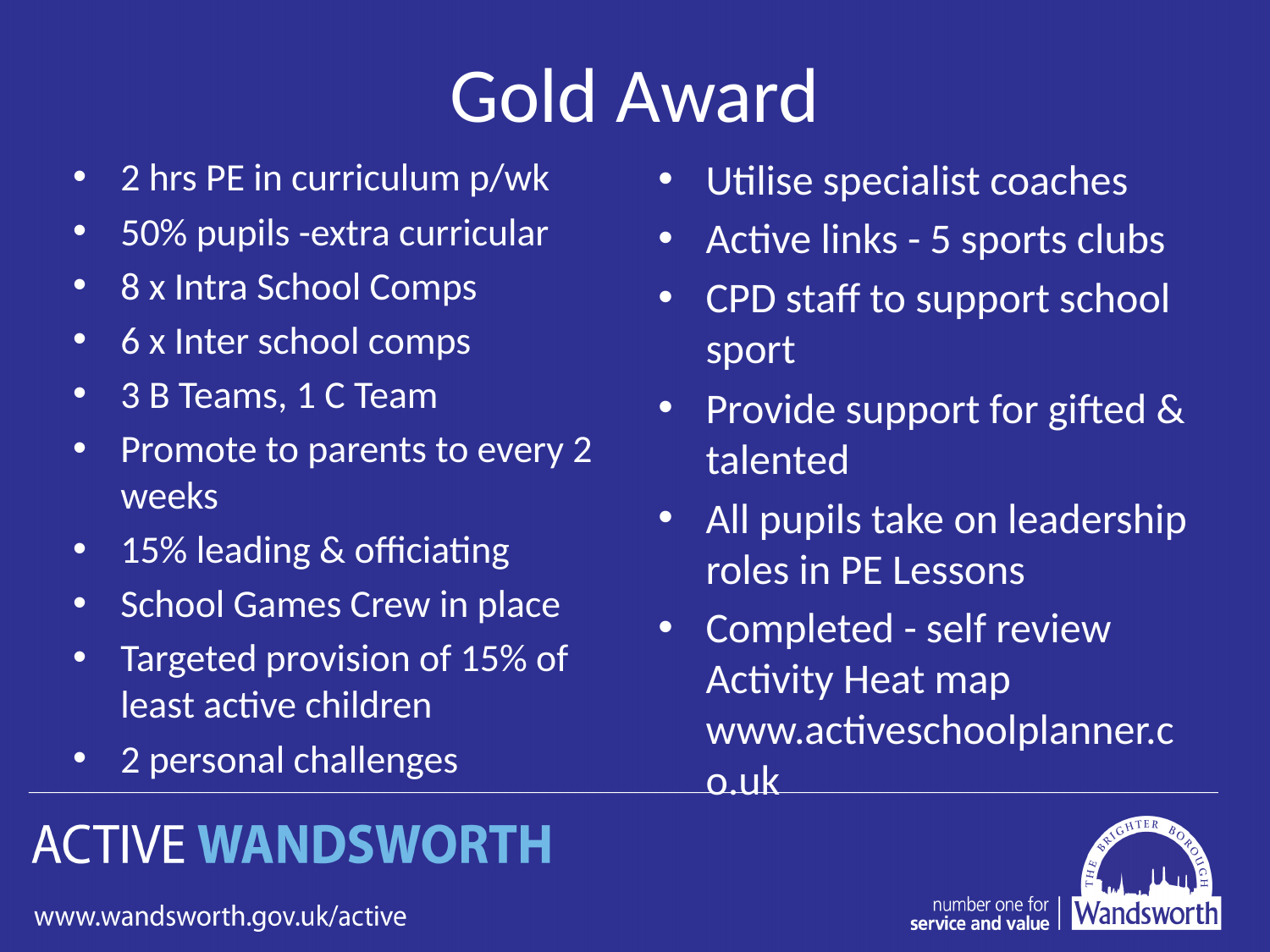

# Gold Award
Utilise specialist coaches
Active links - 5 sports clubs
CPD staff to support school sport
Provide support for gifted & talented
All pupils take on leadership roles in PE Lessons
Completed - self review Activity Heat map  www.activeschoolplanner.co.uk

2 hrs PE in curriculum p/wk
50% pupils -extra curricular
8 x Intra School Comps
6 x Inter school comps
3 B Teams, 1 C Team
Promote to parents to every 2 weeks
15% leading & officiating
School Games Crew in place
Targeted provision of 15% of least active children
2 personal challenges